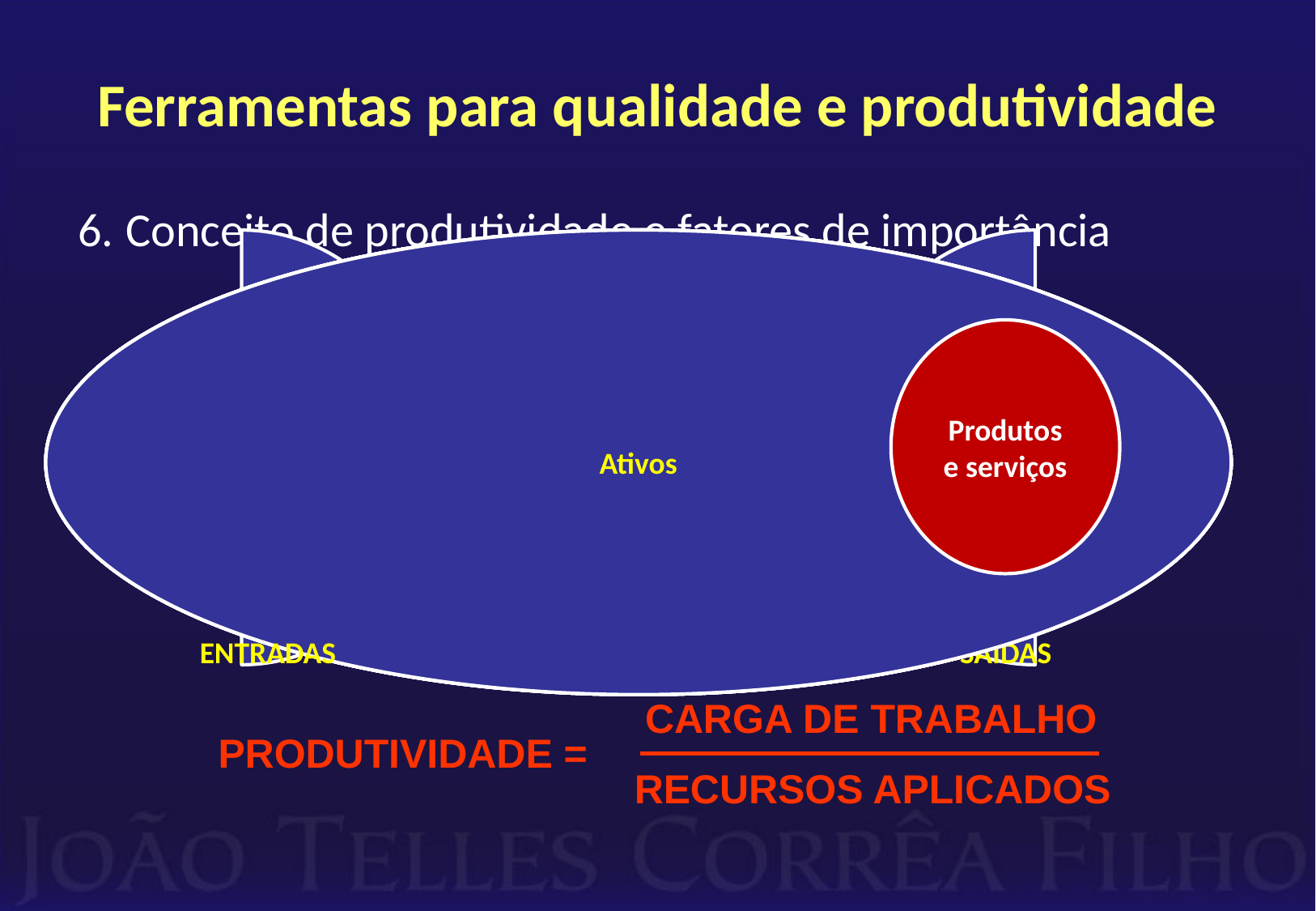

# Ferramentas para qualidade e produtividade
Conceito de produtividade e fatores de importância
ENTRADAS
Tempo
Dados
Ativos
PROCESSAMENTO
Tarefas
Sistemas
SAÍDAS
Produtos e serviços
CARGA DE TRABALHO
PRODUTIVIDADE =
RECURSOS APLICADOS